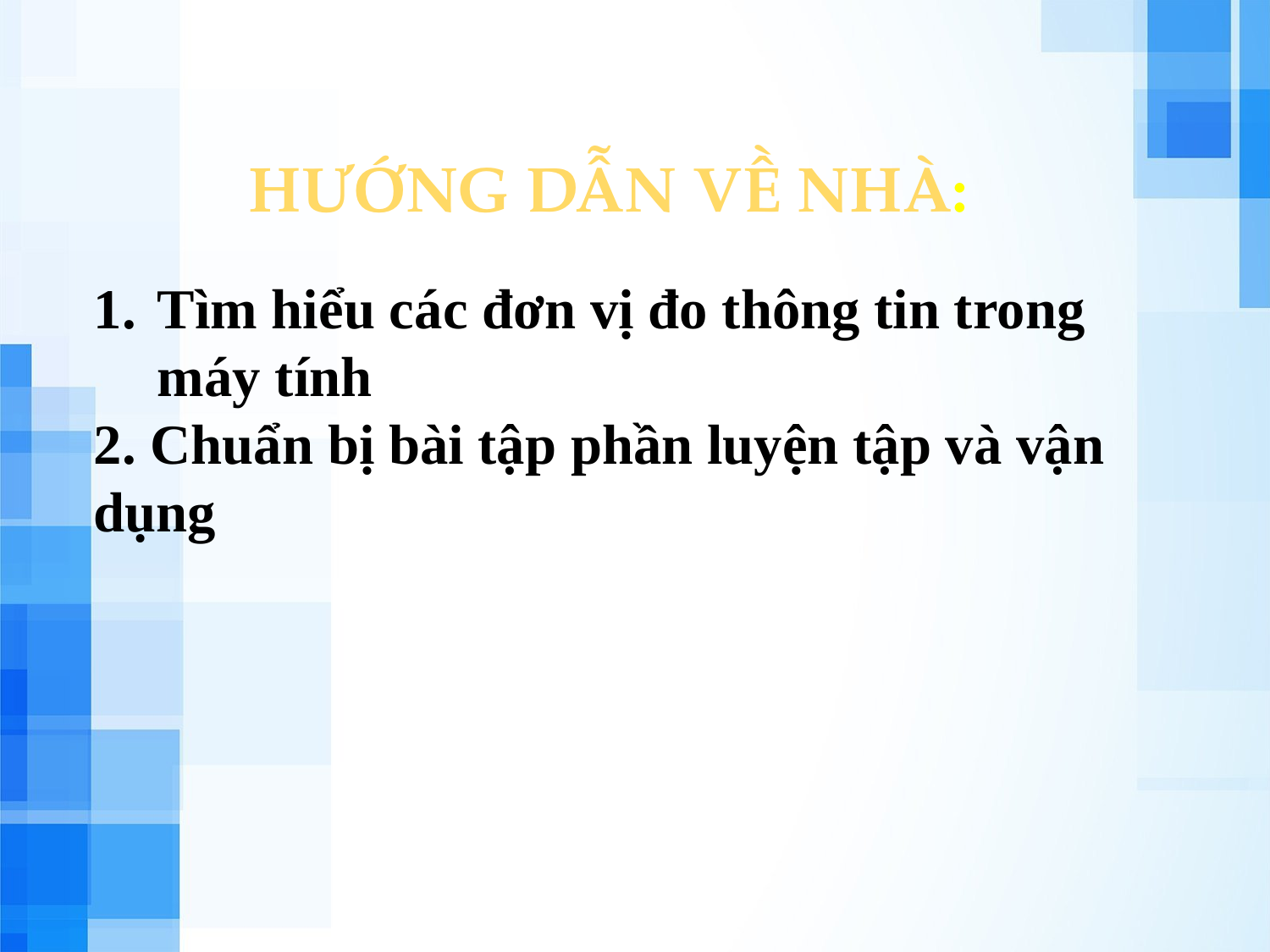

HƯỚNG DẪN VỀ NHÀ:
Tìm hiểu các đơn vị đo thông tin trong máy tính
2. Chuẩn bị bài tập phần luyện tập và vận dụng